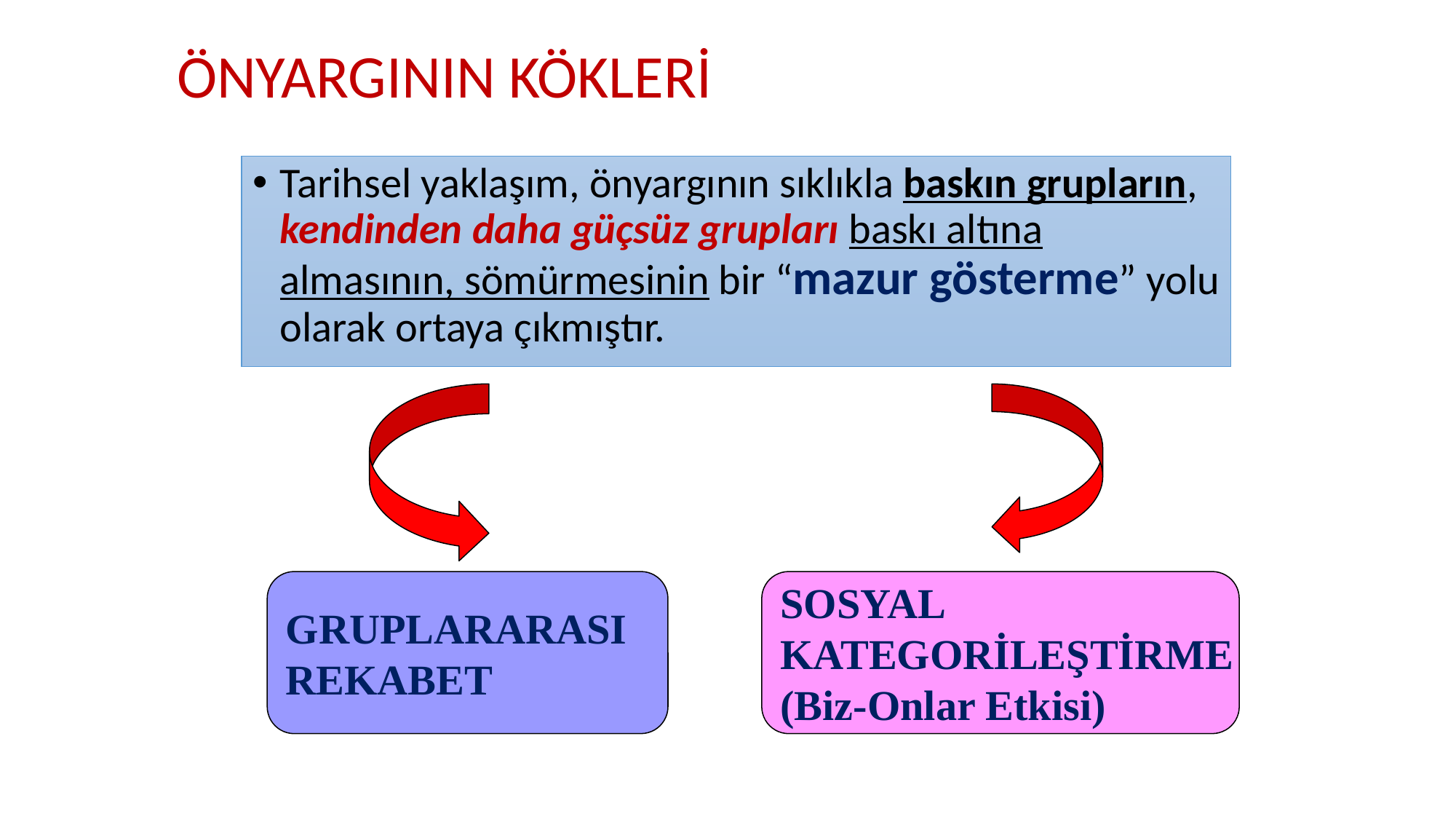

# ÖNYARGININ KÖKLERİ
Tarihsel yaklaşım, önyargının sıklıkla baskın grupların, kendinden daha güçsüz grupları baskı altına almasının, sömürmesinin bir “mazur gösterme” yolu olarak ortaya çıkmıştır.

GRUPLARARASI
REKABET
SOSYAL
KATEGORİLEŞTİRME
(Biz-Onlar Etkisi)